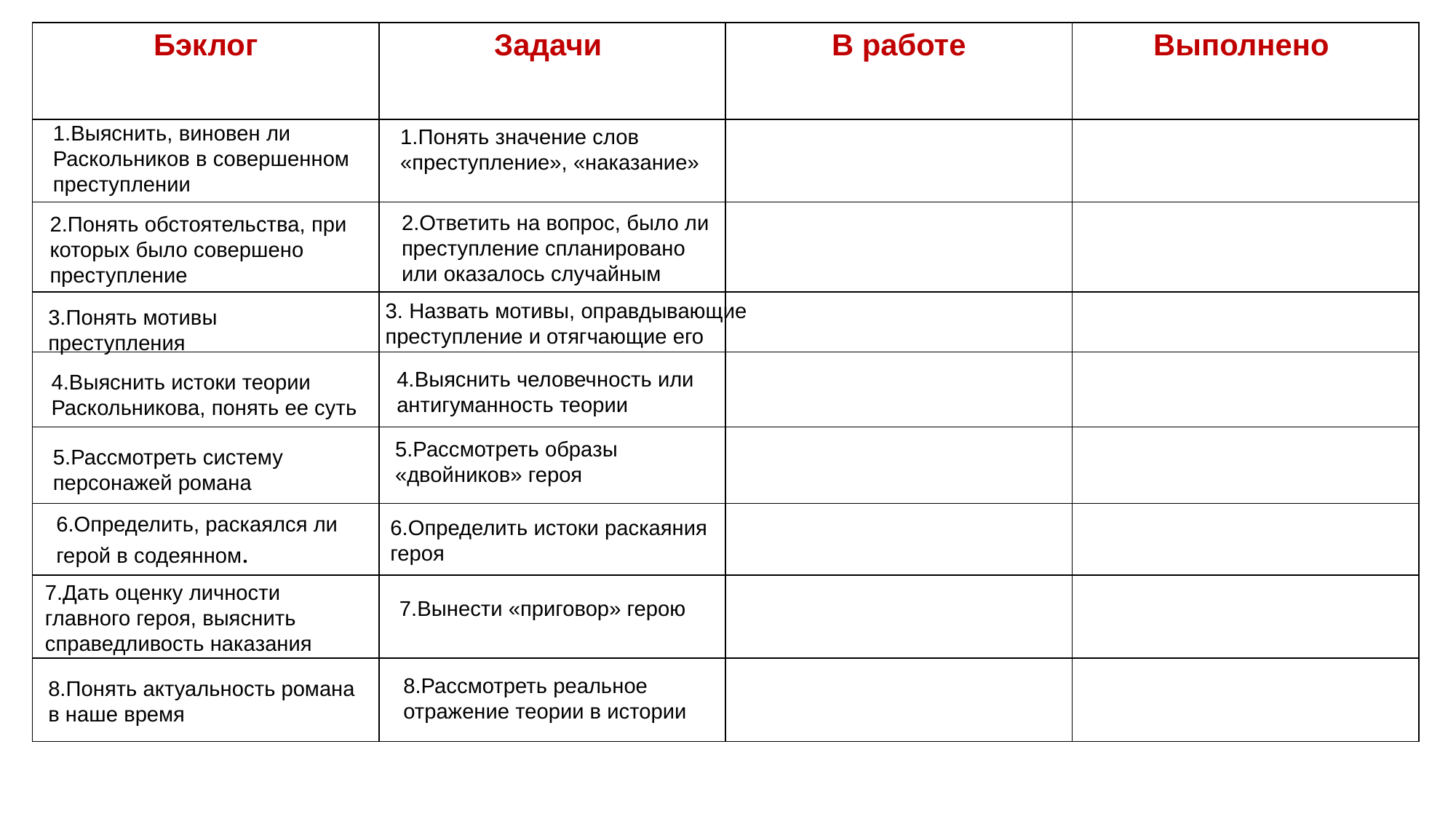

| Бэклог | Задачи | В работе | Выполнено |
| --- | --- | --- | --- |
|  |  |  |  |
|  |  |  |  |
|  |  |  |  |
|  |  |  |  |
|  |  |  |  |
|  |  |  |  |
|  |  |  |  |
|  |  |  |  |
1.Выяснить, виновен ли Раскольников в совершенном преступлении
1.Понять значение слов «преступление», «наказание»
2.Ответить на вопрос, было ли преступление спланировано или оказалось случайным
2.Понять обстоятельства, при которых было совершено преступление
3. Назвать мотивы, оправдывающие преступление и отягчающие его

3.Понять мотивы преступления
4.Выяснить человечность или антигуманность теории
4.Выяснить истоки теории Раскольникова, понять ее суть
5.Рассмотреть образы «двойников» героя
5.Рассмотреть систему персонажей романа
6.Определить, раскаялся ли герой в содеянном.
6.Определить истоки раскаяния героя
7.Дать оценку личности главного героя, выяснить справедливость наказания
7.Вынести «приговор» герою
8.Рассмотреть реальное отражение теории в истории
8.Понять актуальность романа в наше время